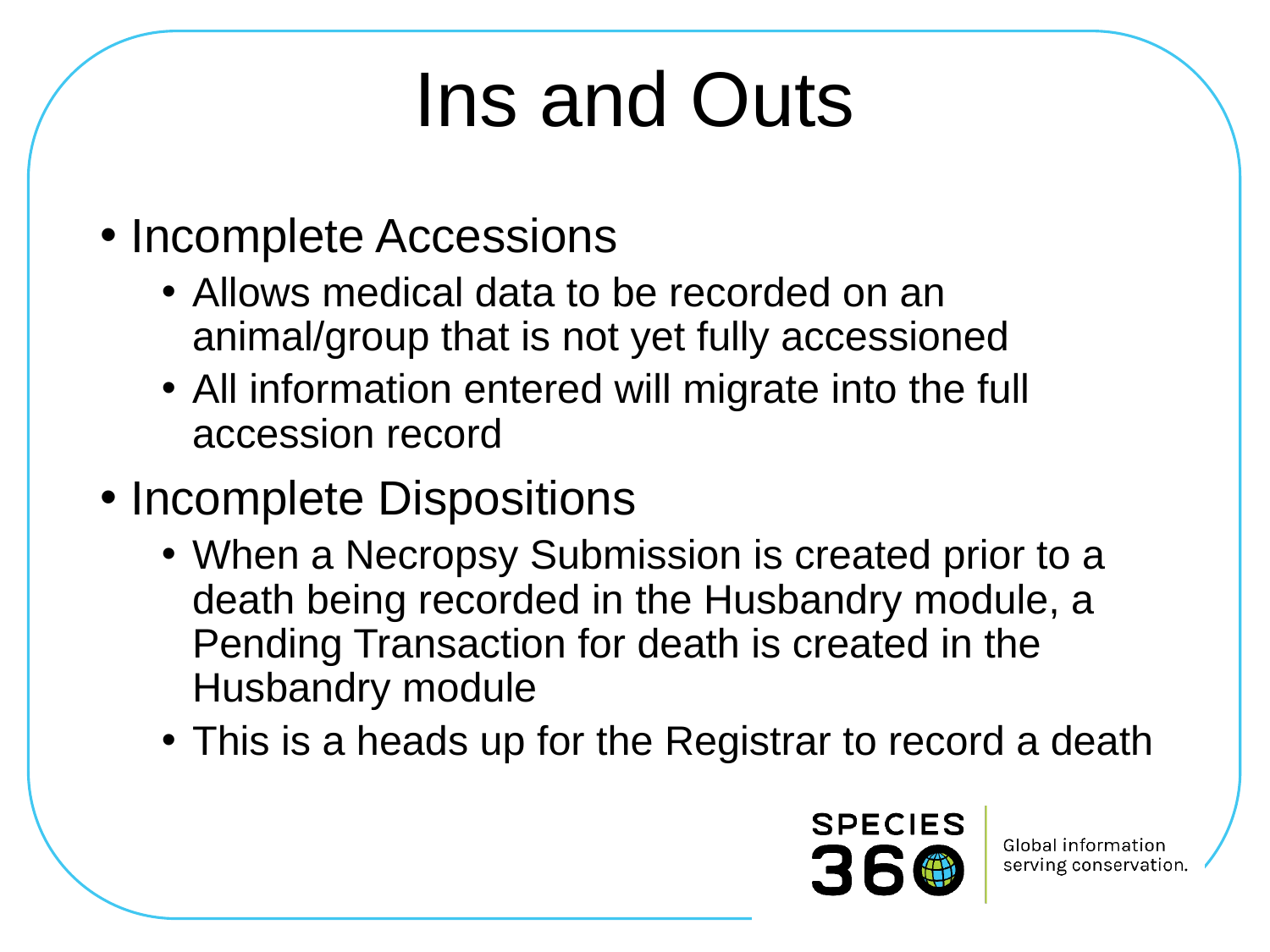

# Ins and Outs
Incomplete Accessions
Allows medical data to be recorded on an animal/group that is not yet fully accessioned
All information entered will migrate into the full accession record
Incomplete Dispositions
When a Necropsy Submission is created prior to a death being recorded in the Husbandry module, a Pending Transaction for death is created in the Husbandry module
This is a heads up for the Registrar to record a death